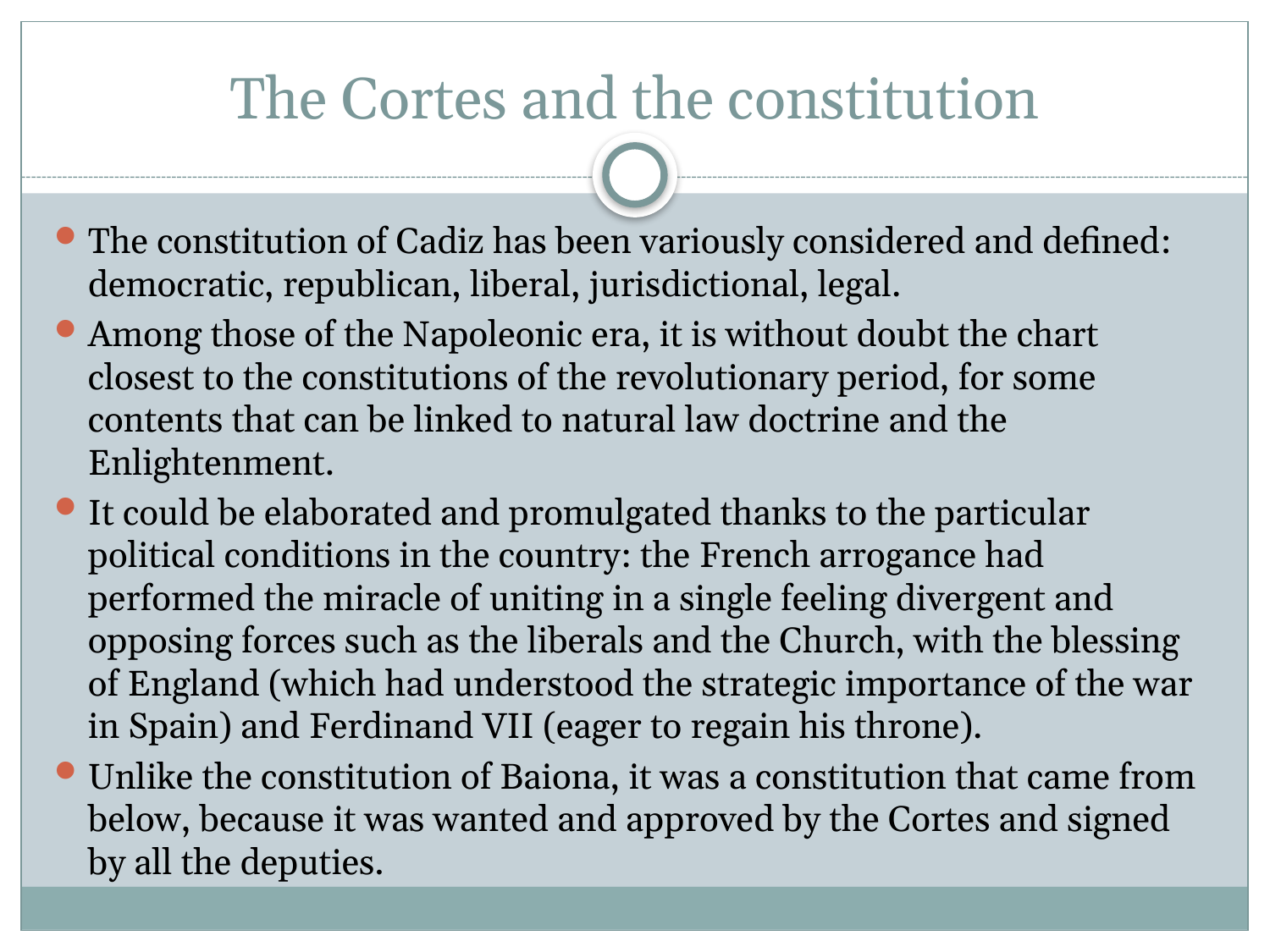

# The Cortes and the constitution
The constitution of Cadiz has been variously considered and defined: democratic, republican, liberal, jurisdictional, legal.
Among those of the Napoleonic era, it is without doubt the chart closest to the constitutions of the revolutionary period, for some contents that can be linked to natural law doctrine and the Enlightenment.
It could be elaborated and promulgated thanks to the particular political conditions in the country: the French arrogance had performed the miracle of uniting in a single feeling divergent and opposing forces such as the liberals and the Church, with the blessing of England (which had understood the strategic importance of the war in Spain) and Ferdinand VII (eager to regain his throne).
Unlike the constitution of Baiona, it was a constitution that came from below, because it was wanted and approved by the Cortes and signed by all the deputies.